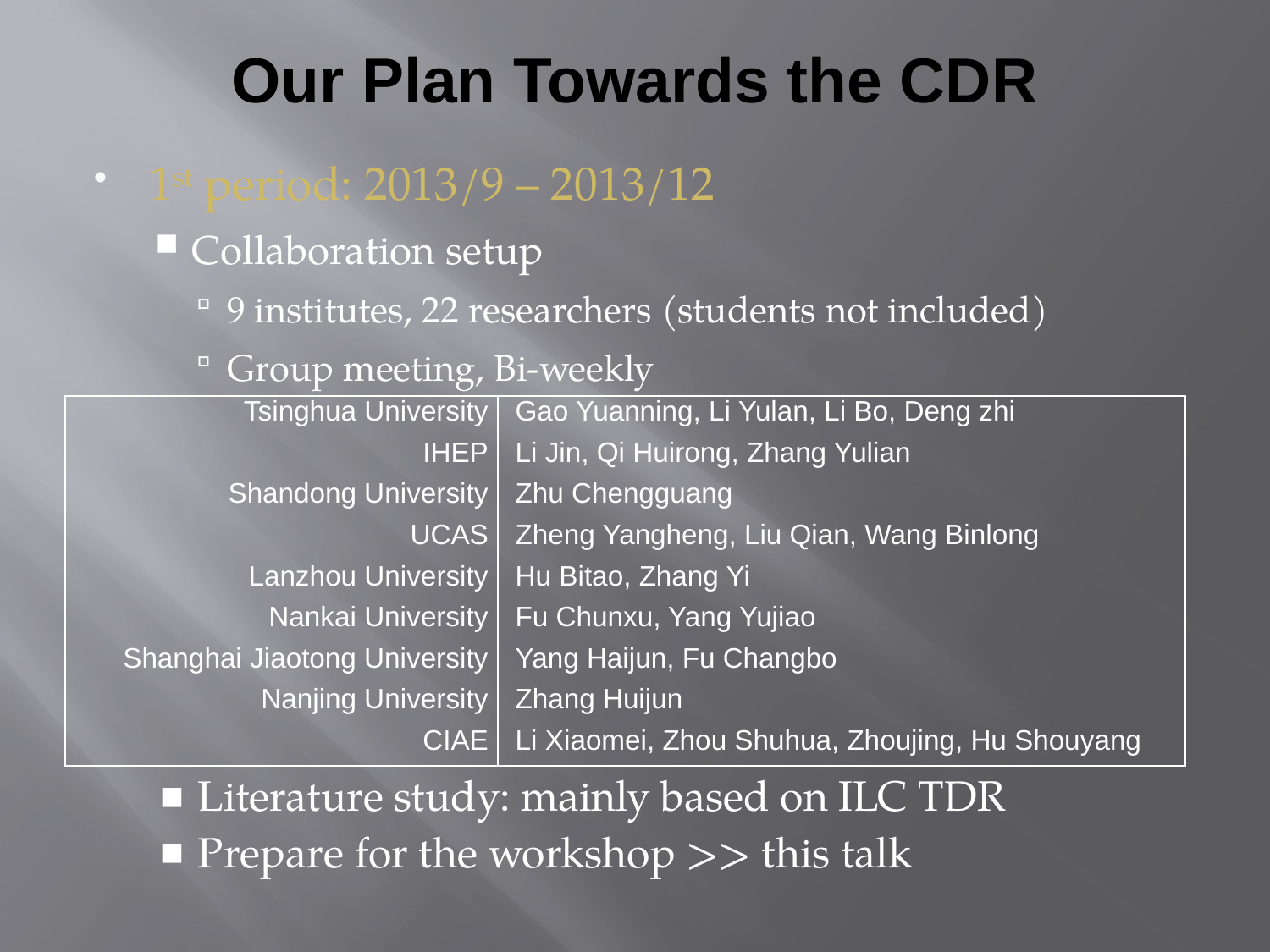

# Our Plan Towards the CDR
1st period: 2013/9 – 2013/12
Collaboration setup
9 institutes, 22 researchers (students not included)
Group meeting, Bi-weekly
| Tsinghua University | Gao Yuanning, Li Yulan, Li Bo, Deng zhi |
| --- | --- |
| IHEP | Li Jin, Qi Huirong, Zhang Yulian |
| Shandong University | Zhu Chengguang |
| UCAS | Zheng Yangheng, Liu Qian, Wang Binlong |
| Lanzhou University | Hu Bitao, Zhang Yi |
| Nankai University | Fu Chunxu, Yang Yujiao |
| Shanghai Jiaotong University | Yang Haijun, Fu Changbo |
| Nanjing University | Zhang Huijun |
| CIAE | Li Xiaomei, Zhou Shuhua, Zhoujing, Hu Shouyang |
Literature study: mainly based on ILC TDR
Prepare for the workshop >> this talk